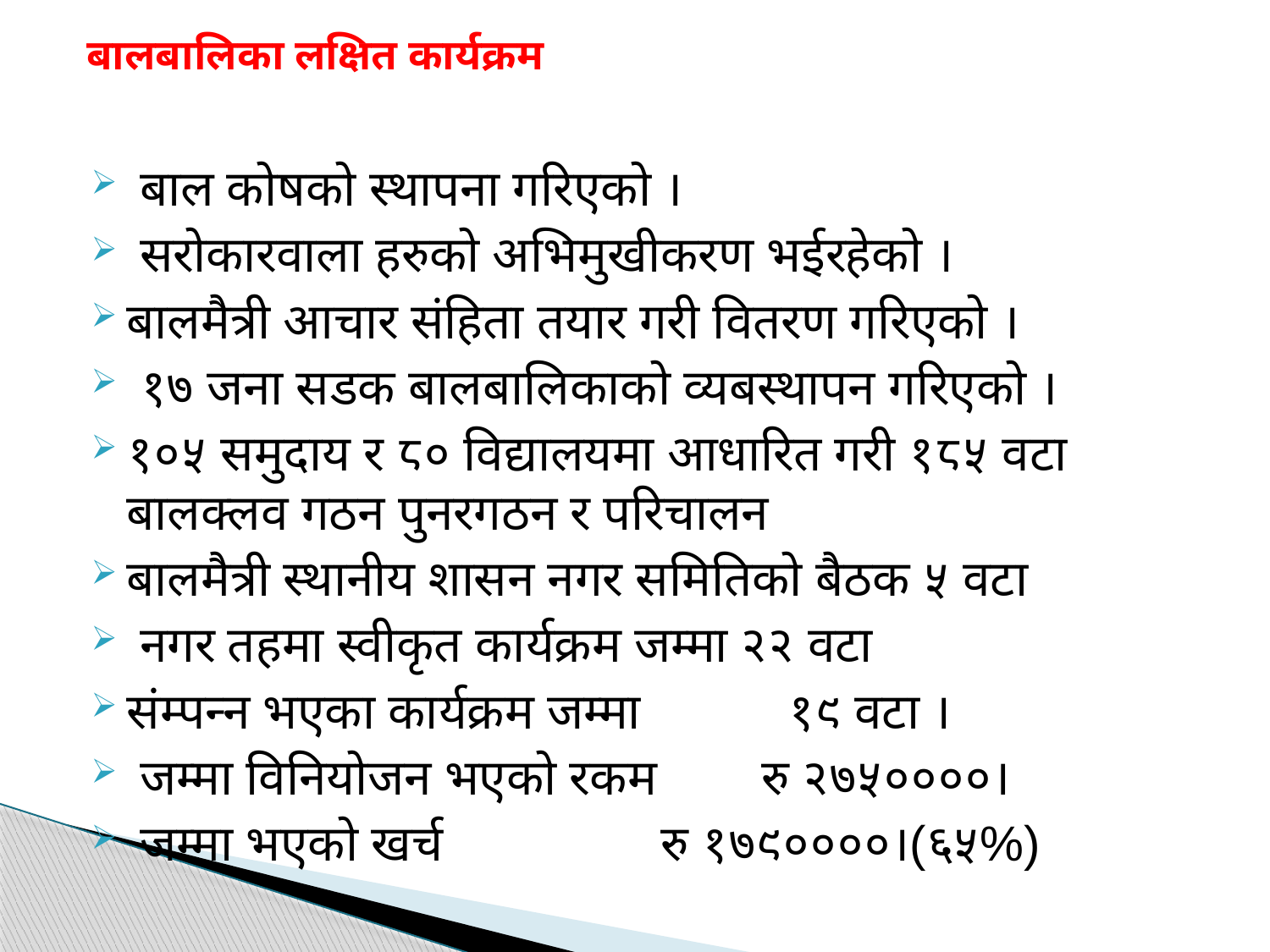

# बालबालिका लक्षित कार्यक्रम

 बाल कोषको स्थापना गरिएको ।
 सरोकारवाला हरुको अभिमुखीकरण भईरहेको ।
बालमैत्री आचार संहिता तयार गरी वितरण गरिएको ।
 १७ जना सडक बालबालिकाको व्यबस्थापन गरिएको ।
१०५ समुदाय र ८० विद्यालयमा आधारित गरी १८५ वटा बालक्लव गठन पुनरगठन र परिचालन
बालमैत्री स्थानीय शासन नगर समितिको बैठक ५ वटा
 नगर तहमा स्वीकृत कार्यक्रम जम्मा २२ वटा
संम्पन्न भएका कार्यक्रम जम्मा  	  १९ वटा ।
 जम्मा विनियोजन भएको रकम 	रु २७५००००।
 जम्मा भएको खर्च 		  रु १७९००००।(६५%)